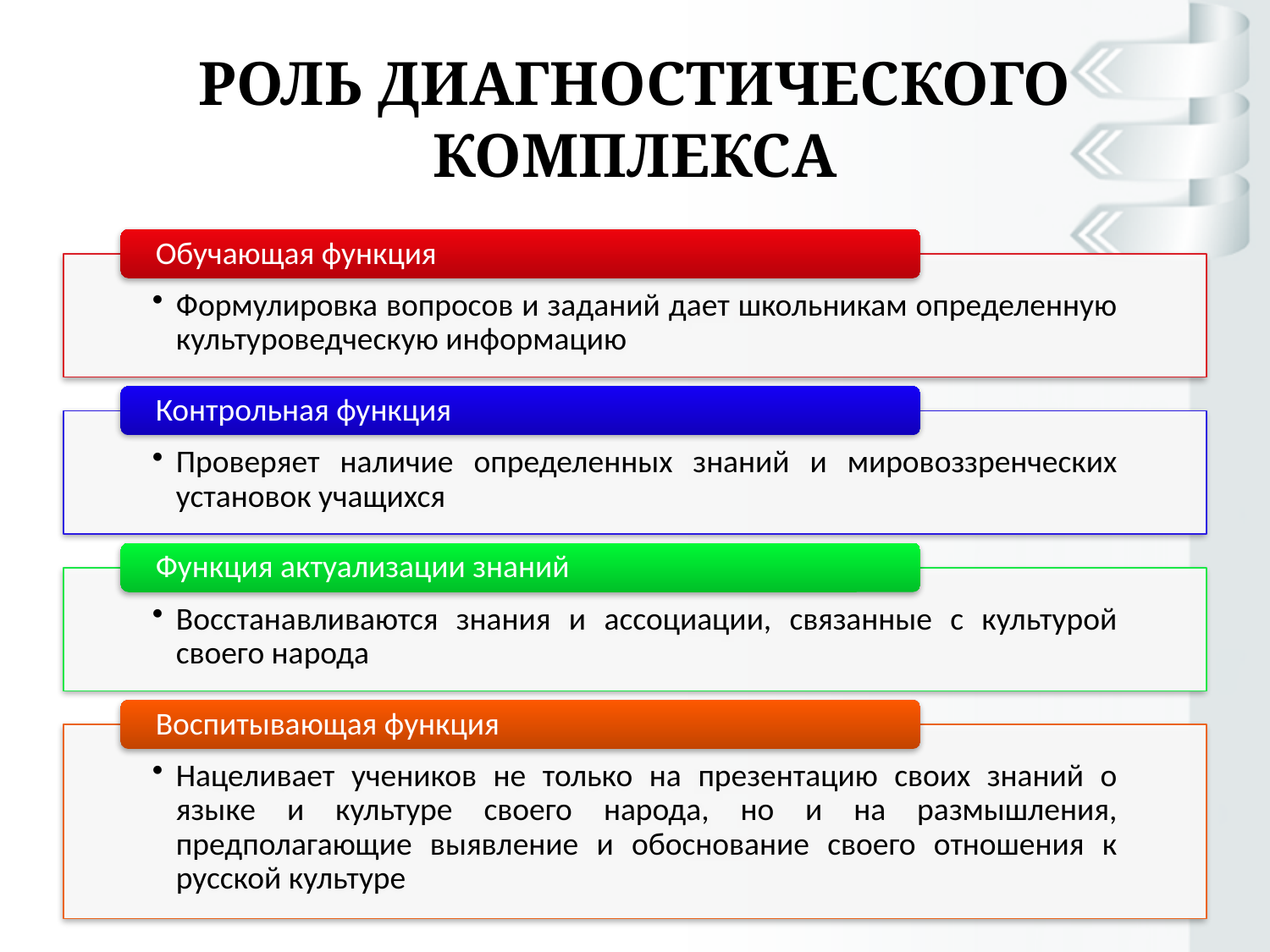

# Роль диагностического комплекса
Формулировка вопросов и заданий дает школьникам определенную культуроведческую информацию
Обучающая функция
Проверяет наличие определенных знаний и мировоззренческих установок учащихся
Контрольная функция
Восстанавливаются знания и ассоциации, связанные с культурой своего народа
Функция актуализации знаний
Нацеливает учеников не только на презентацию своих знаний о языке и культуре своего народа, но и на размышления, предполагающие выявление и обоснование своего отношения к русской культуре
Воспитывающая функция